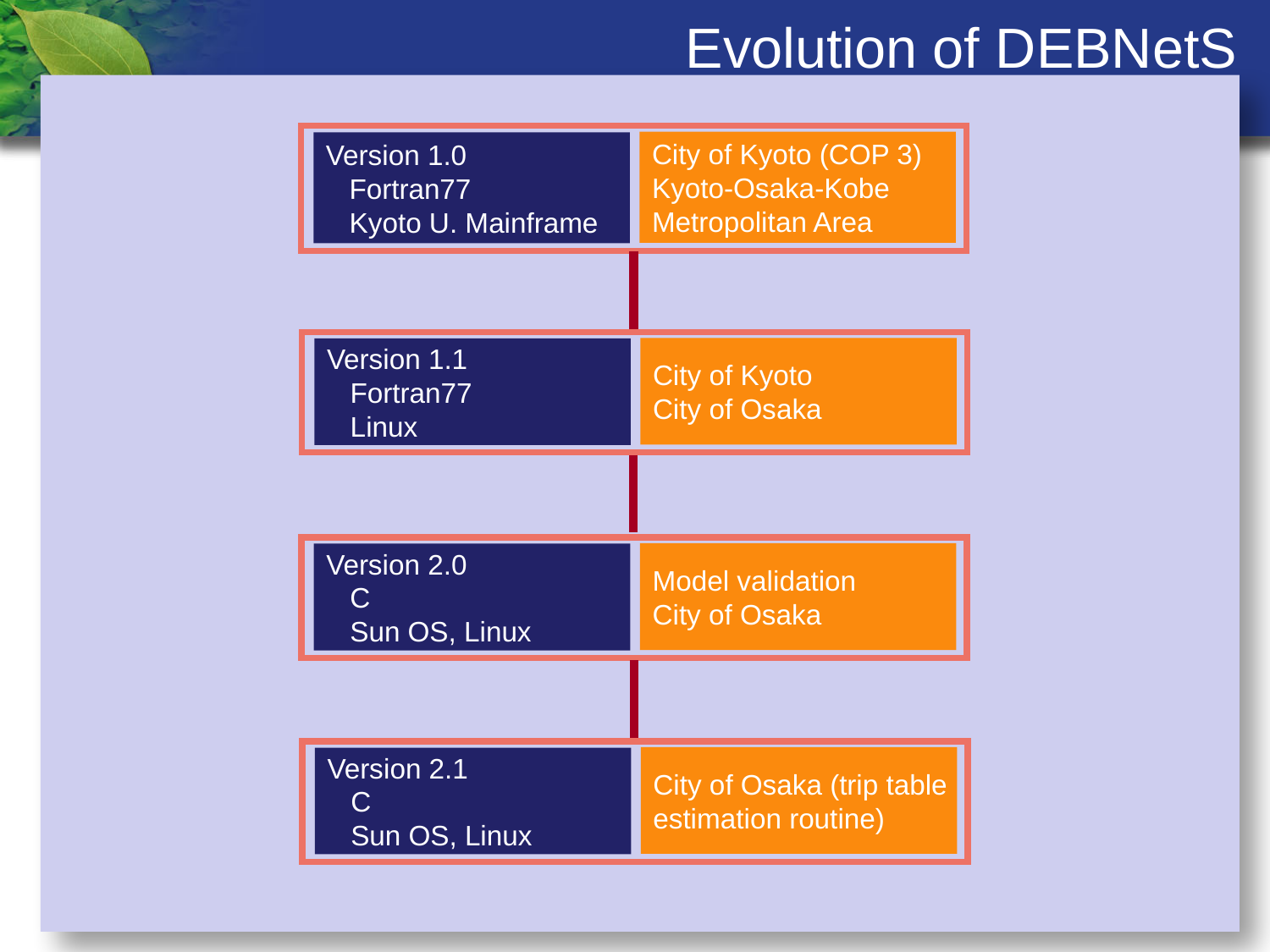

# Evolution of DEBNetS

City of Kyoto (COP 3)
Kyoto-Osaka-Kobe
Metropolitan Area
Version 1.0
   Fortran77
   Kyoto U. Mainframe

City of Kyoto
City of Osaka
Version 1.1
   Fortran77
   Linux

Model validation
City of Osaka
Version 2.0
   C
   Sun OS, Linux

City of Osaka (trip table
estimation routine)
Version 2.1
   C
   Sun OS, Linux